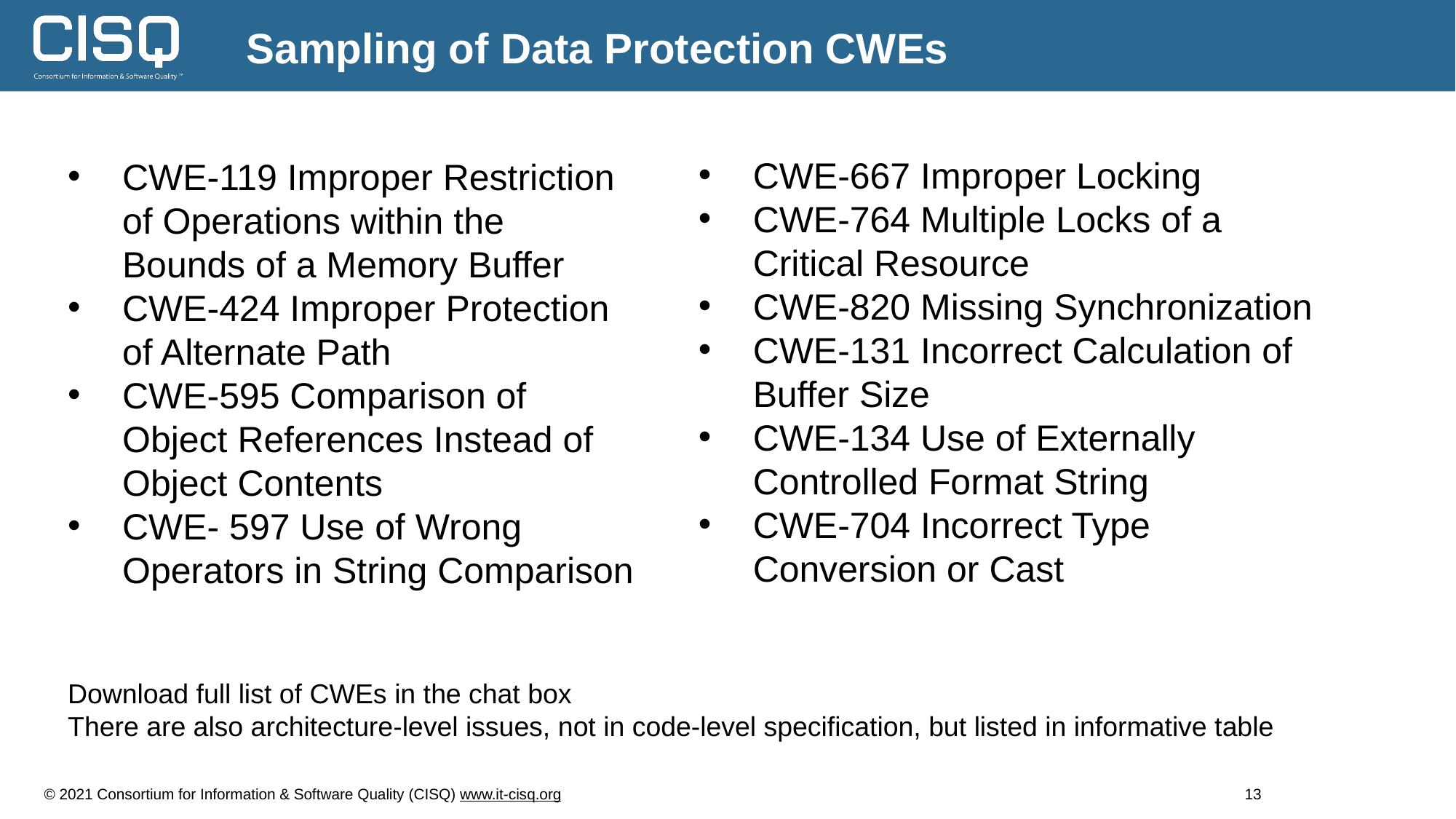

Sampling of Data Protection CWEs
CWE-667 Improper Locking
CWE-764 Multiple Locks of a Critical Resource
CWE-820 Missing Synchronization
CWE-131 Incorrect Calculation of Buffer Size
CWE-134 Use of Externally Controlled Format String
CWE-704 Incorrect Type Conversion or Cast

CWE-119 Improper Restriction of Operations within the Bounds of a Memory Buffer
CWE-424 Improper Protection of Alternate Path
CWE-595 Comparison of Object References Instead of Object Contents
CWE- 597 Use of Wrong Operators in String Comparison

Download full list of CWEs in the chat box
There are also architecture-level issues, not in code-level specification, but listed in informative table